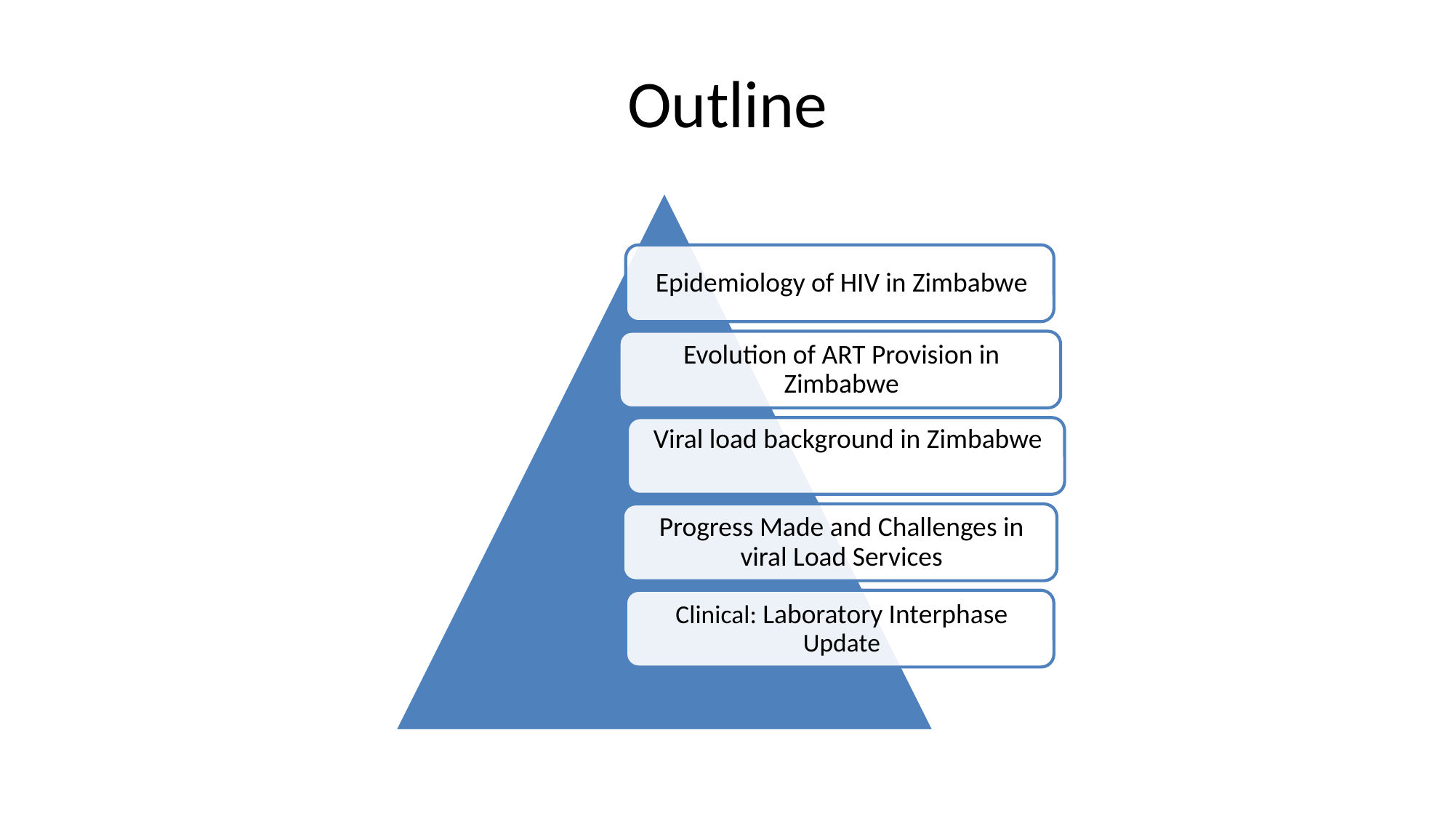

# Outline
Epidemiology of HIV in Zimbabwe
Evolution of ART Provision in Zimbabwe
Viral load background in Zimbabwe

Progress Made and Challenges in viral Load Services
Clinical: Laboratory Interphase Update